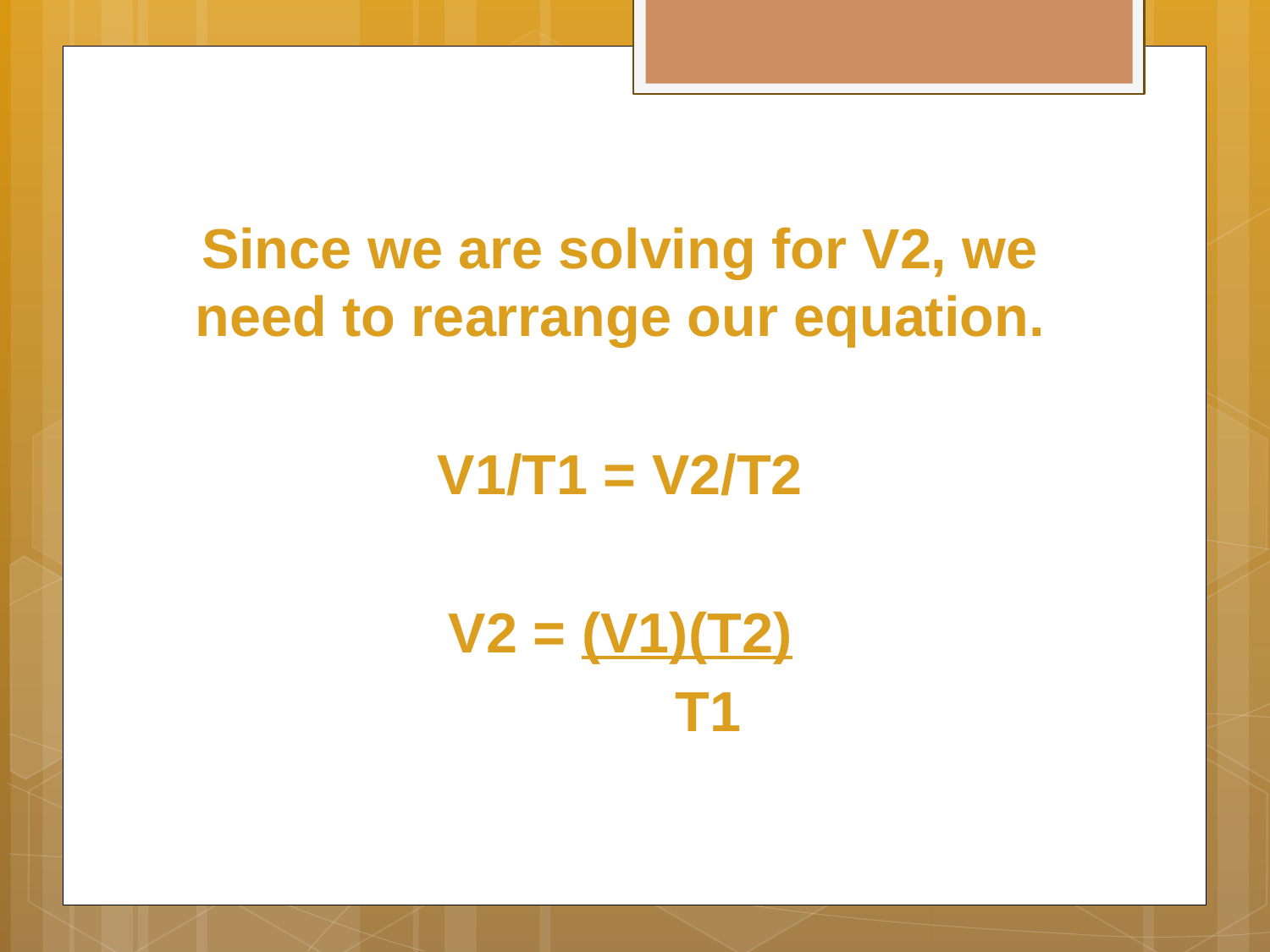

Since we are solving for V2, we need to rearrange our equation.

V1/T1 = V2/T2

V2 = (V1)(T2)
				T1